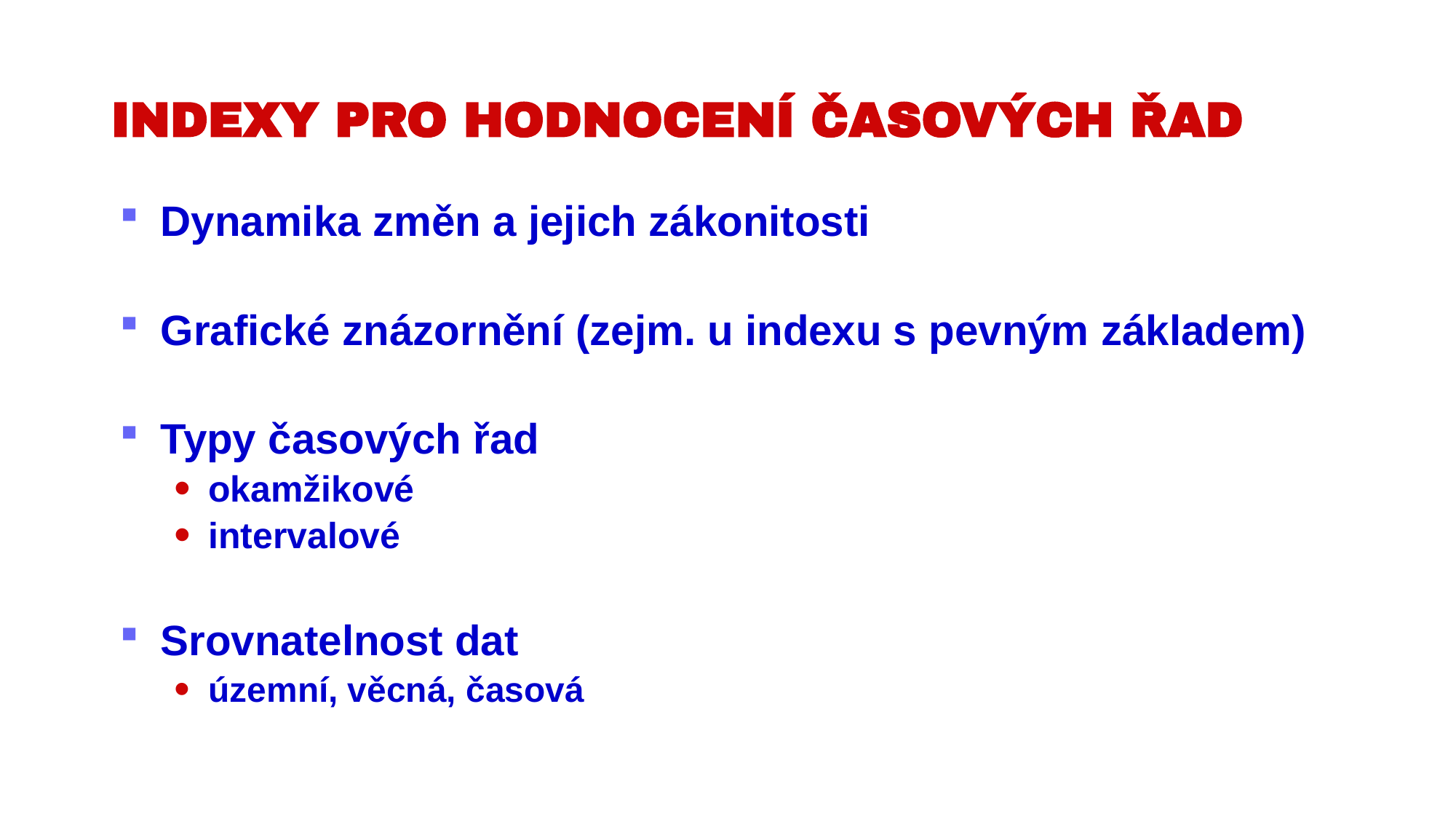

# Indexy pro hodnocení časových řad
Dynamika změn a jejich zákonitosti

Grafické znázornění (zejm. u indexu s pevným základem)

Typy časových řad
okamžikové
intervalové

Srovnatelnost dat
územní, věcná, časová